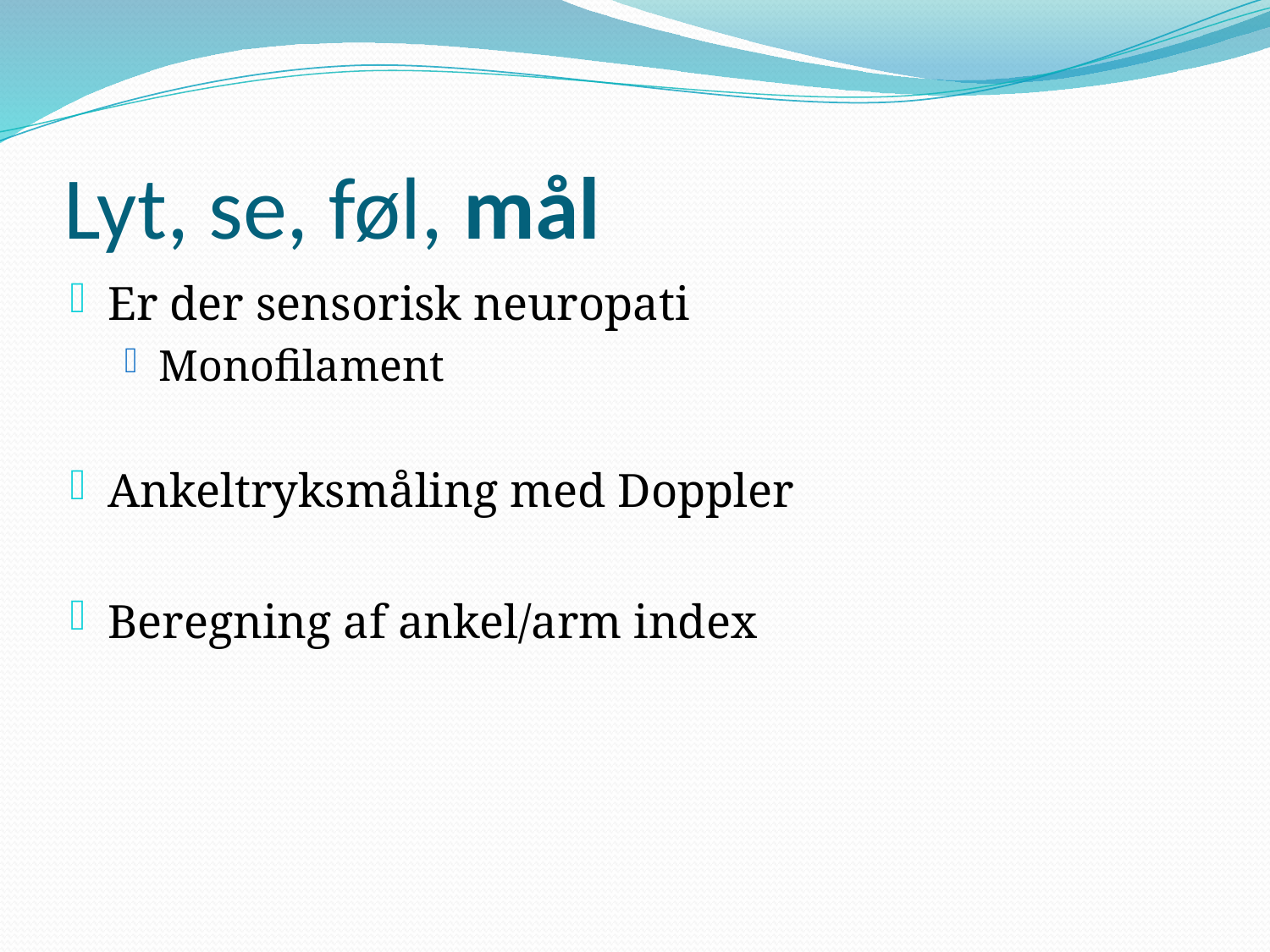

# Lyt, se, føl, mål
Er der sensorisk neuropati
Monofilament

Ankeltryksmåling med Doppler

Beregning af ankel/arm index